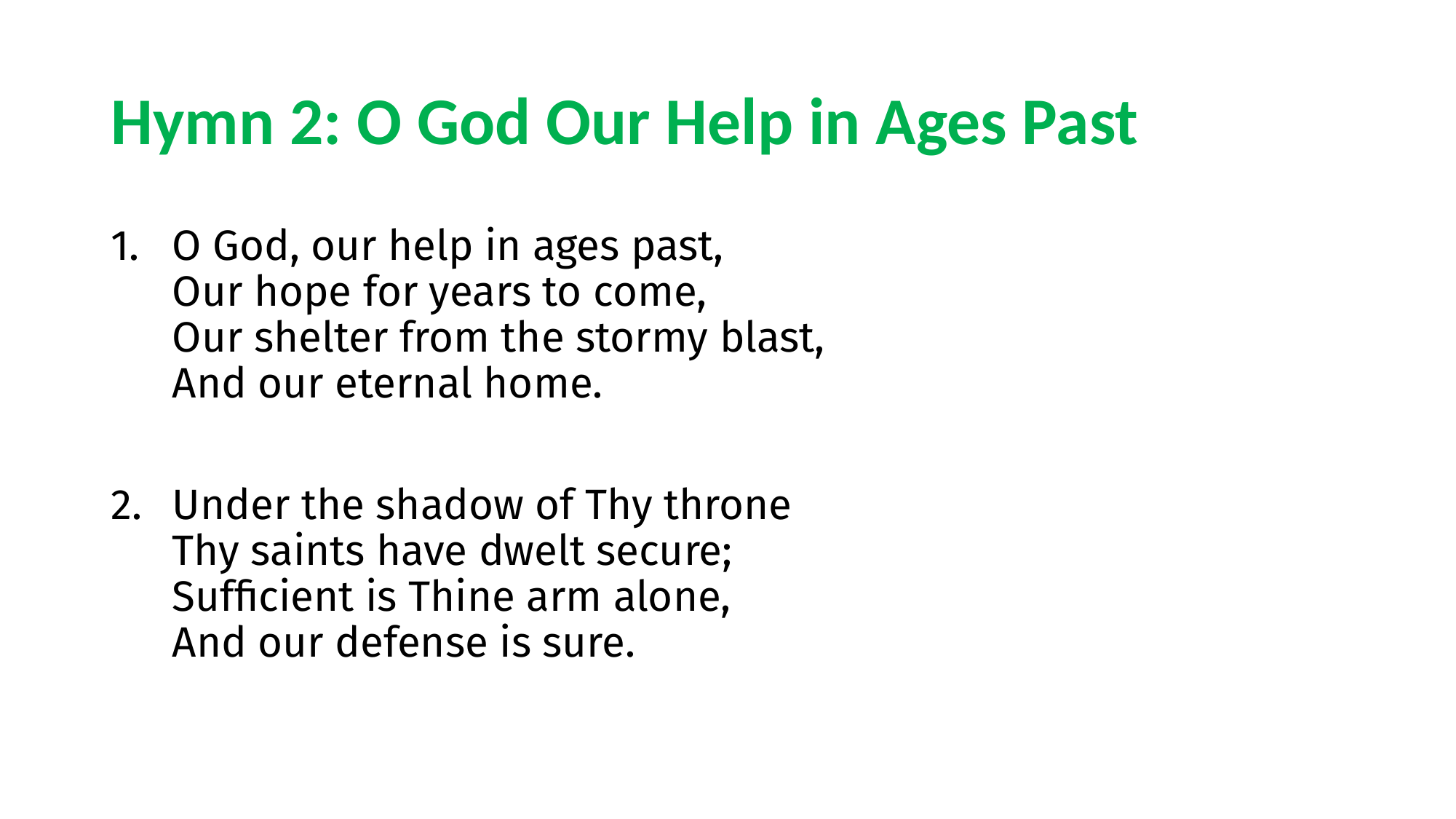

# Hymn 2: O God Our Help in Ages Past
O God, our help in ages past,
Our hope for years to come,
Our shelter from the stormy blast,
And our eternal home.

Under the shadow of Thy throne
Thy saints have dwelt secure;
Sufficient is Thine arm alone,
And our defense is sure.